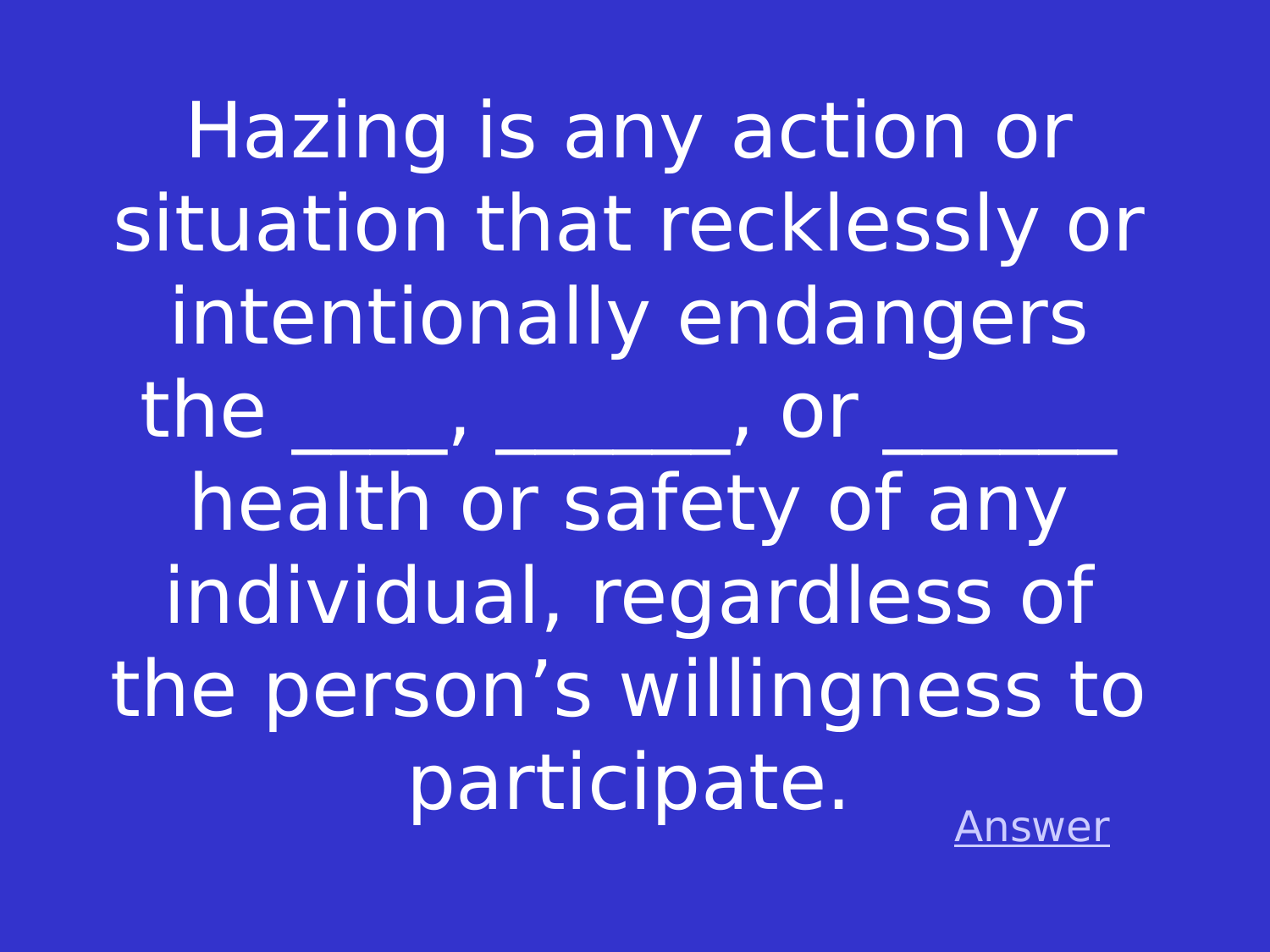

Hazing is any action or situation that recklessly or intentionally endangers the ____, ______, or ______ health or safety of any individual, regardless of the person’s willingness to participate.
Answer